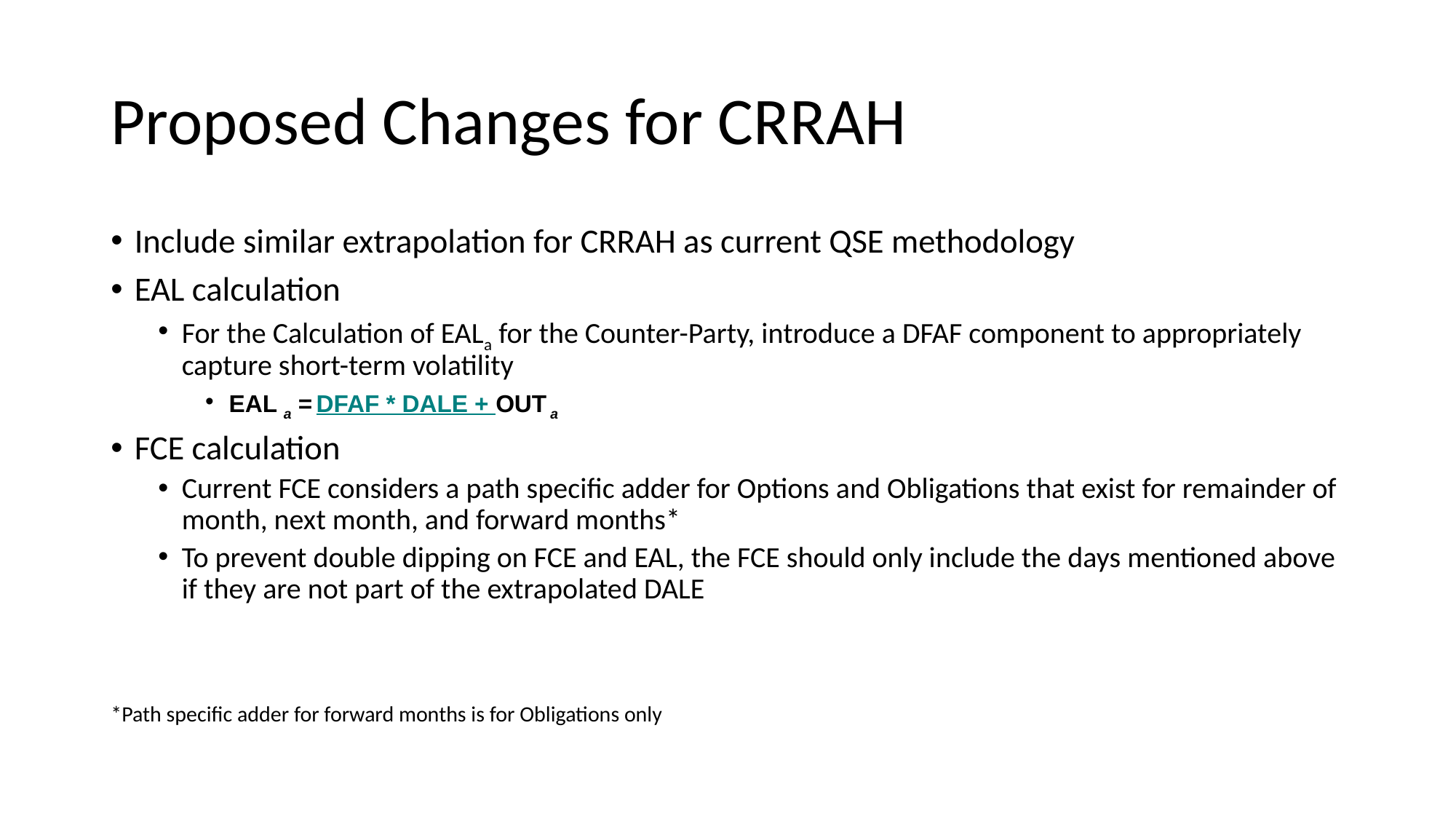

# Proposed Changes for CRRAH
Include similar extrapolation for CRRAH as current QSE methodology
EAL calculation
For the Calculation of EALa for the Counter-Party, introduce a DFAF component to appropriately capture short-term volatility
EAL a =	DFAF * DALE + OUT a
FCE calculation
Current FCE considers a path specific adder for Options and Obligations that exist for remainder of month, next month, and forward months*
To prevent double dipping on FCE and EAL, the FCE should only include the days mentioned above if they are not part of the extrapolated DALE

*Path specific adder for forward months is for Obligations only